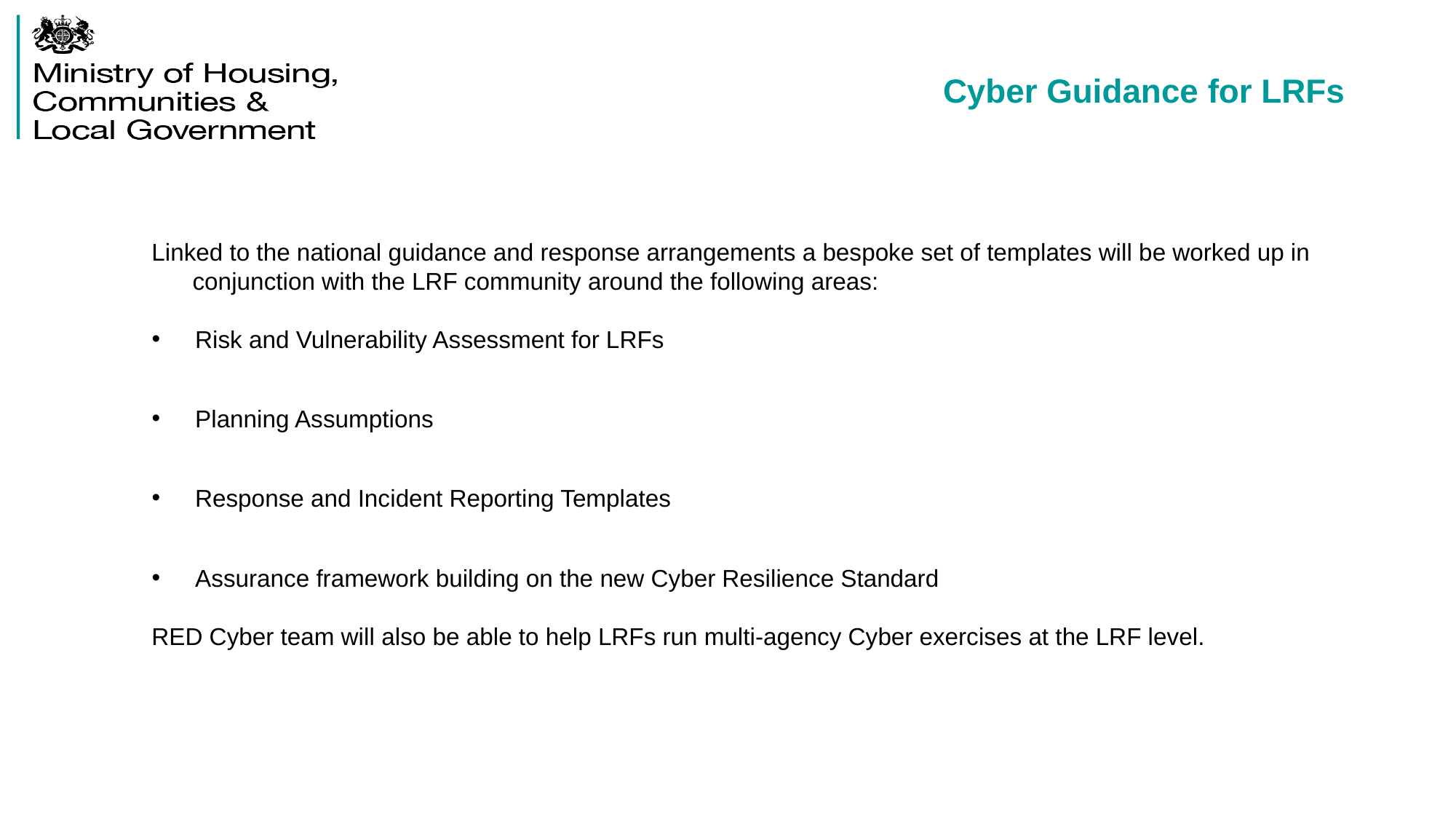

# Cyber Guidance for LRFs
Linked to the national guidance and response arrangements a bespoke set of templates will be worked up in conjunction with the LRF community around the following areas:

Risk and Vulnerability Assessment for LRFs

Planning Assumptions

Response and Incident Reporting Templates

Assurance framework building on the new Cyber Resilience Standard

RED Cyber team will also be able to help LRFs run multi-agency Cyber exercises at the LRF level.